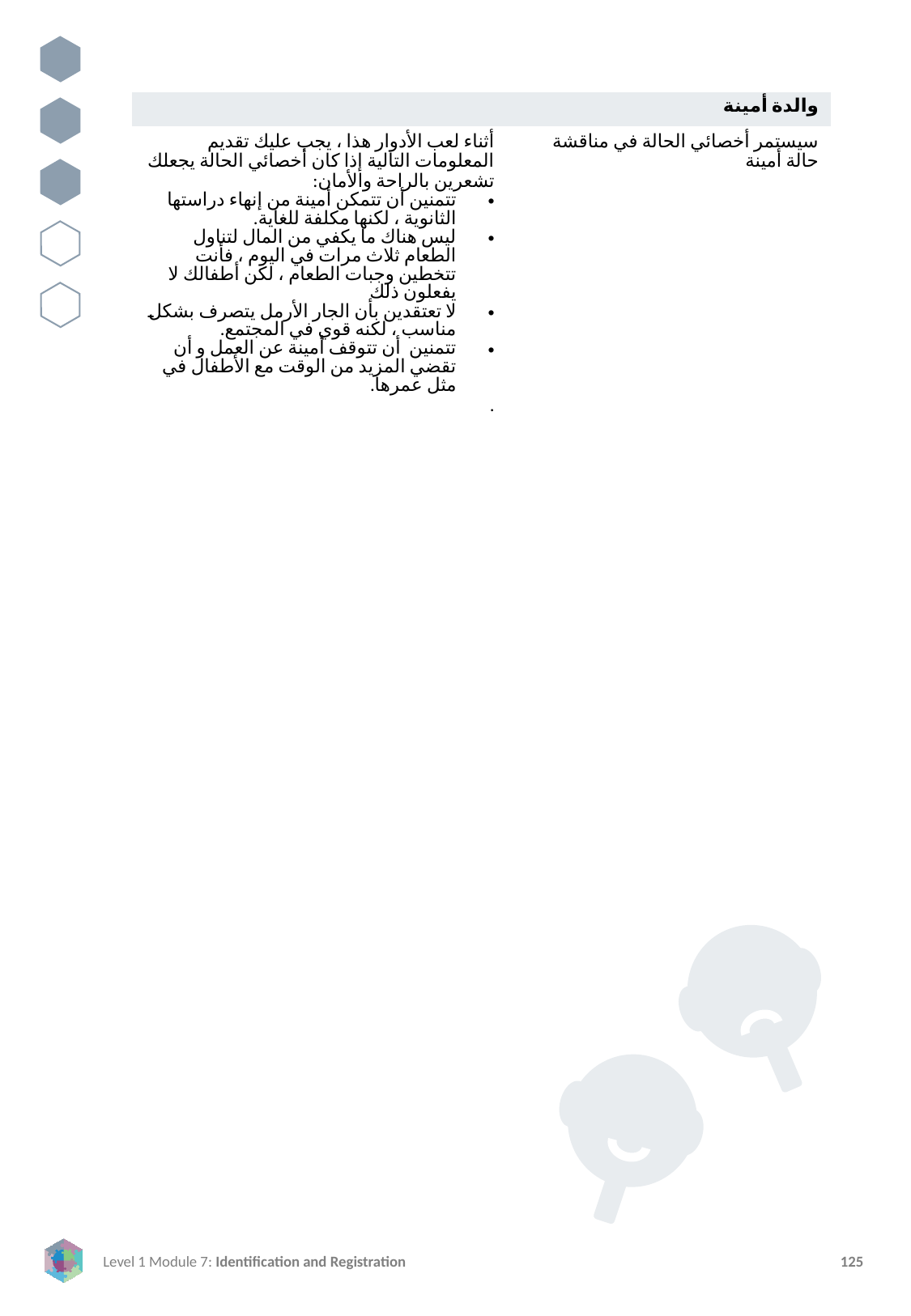

| والدة أمينة |  |
| --- | --- |
| أثناء لعب الأدوار هذا ، يجب عليك تقديم المعلومات التالية إذا كان أخصائي الحالة يجعلك تشعرين بالراحة والأمان: تتمنين أن تتمكن أمينة من إنهاء دراستها الثانوية ، لكنها مكلفة للغاية. ليس هناك ما يكفي من المال لتناول الطعام ثلاث مرات في اليوم ، فأنت تتخطين وجبات الطعام ، لكن أطفالك لا يفعلون ذلك لا تعتقدين بأن الجار الأرمل يتصرف بشكل مناسب ، لكنه قوي في المجتمع. تتمنين أن تتوقف أمينة عن العمل و أن تقضي المزيد من الوقت مع الأطفال في مثل عمرها. . | سيستمر أخصائي الحالة في مناقشة حالة أمينة |